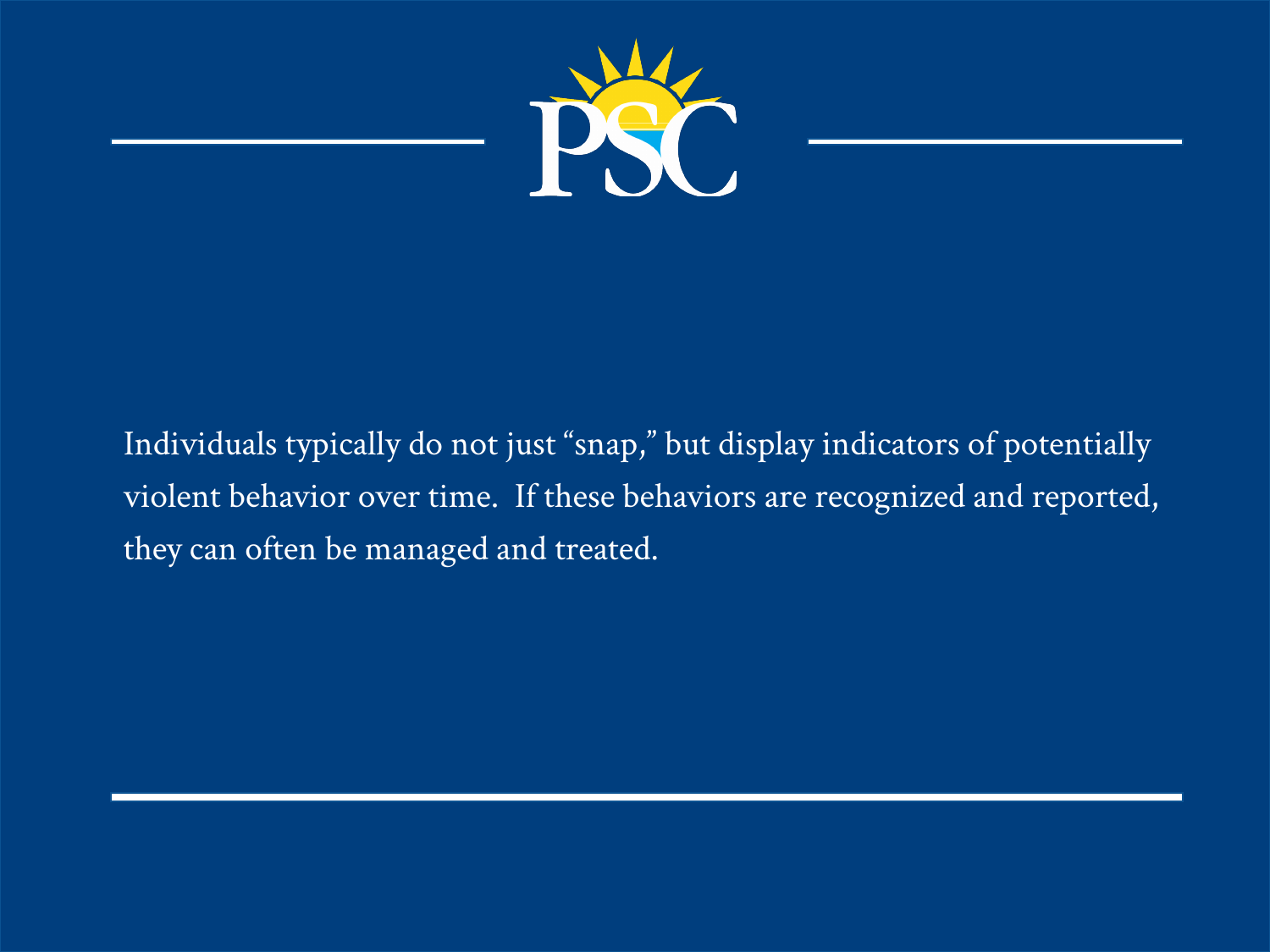

Individuals typically do not just “snap,” but display indicators of potentially violent behavior over time.  If these behaviors are recognized and reported, they can often be managed and treated.